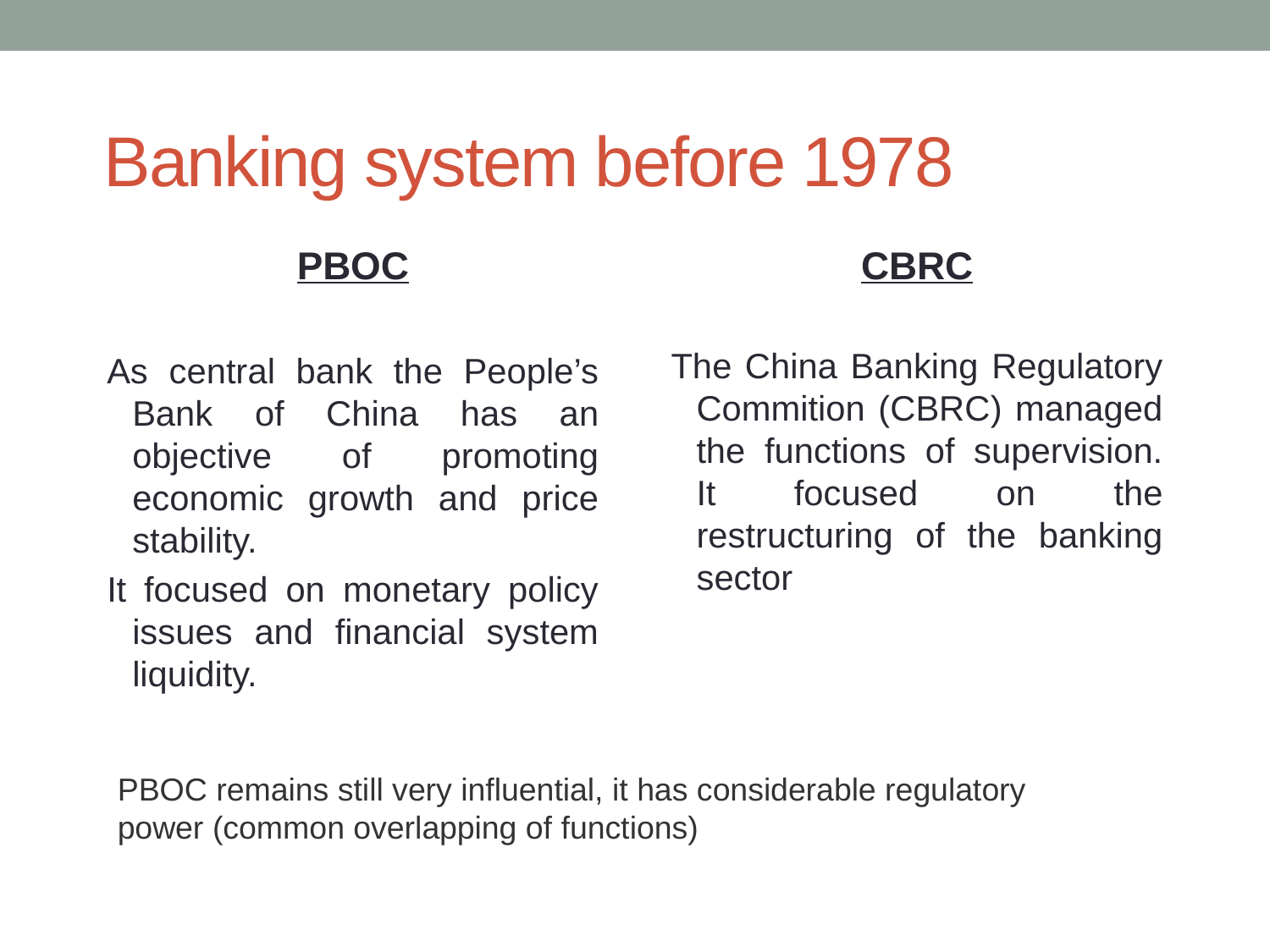

# Banking system before 1978
PBOC

As central bank the People’s Bank of China has an objective of promoting economic growth and price stability.
It focused on monetary policy issues and financial system liquidity.

CBRC

The China Banking Regulatory Commition (CBRC) managed the functions of supervision. It focused on the restructuring of the banking sector
PBOC remains still very influential, it has considerable regulatory power (common overlapping of functions)